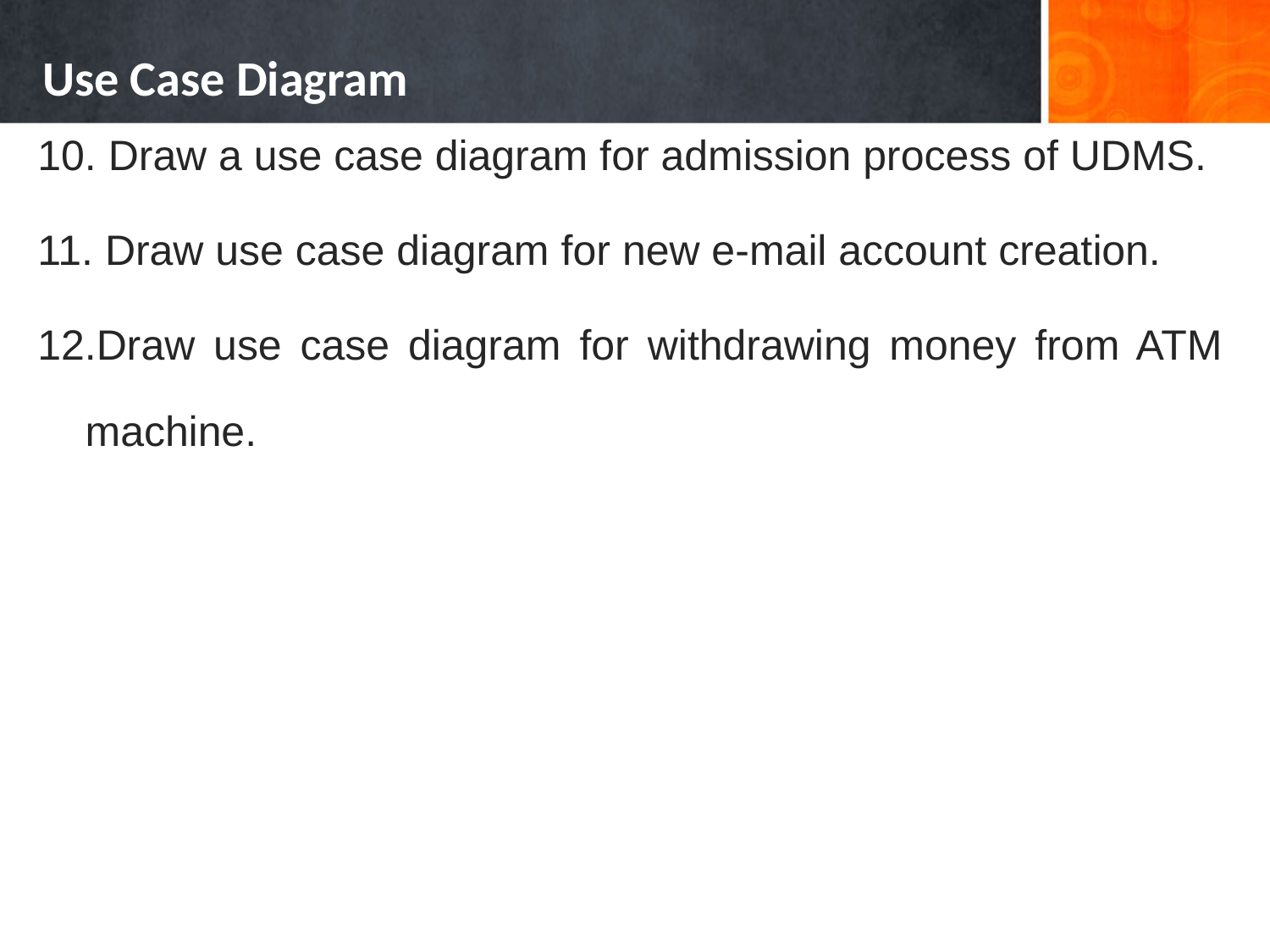

# Use Case Diagram
10. Draw a use case diagram for admission process of UDMS.
11. Draw use case diagram for new e-mail account creation.
12.Draw use case diagram for withdrawing money from ATM machine.